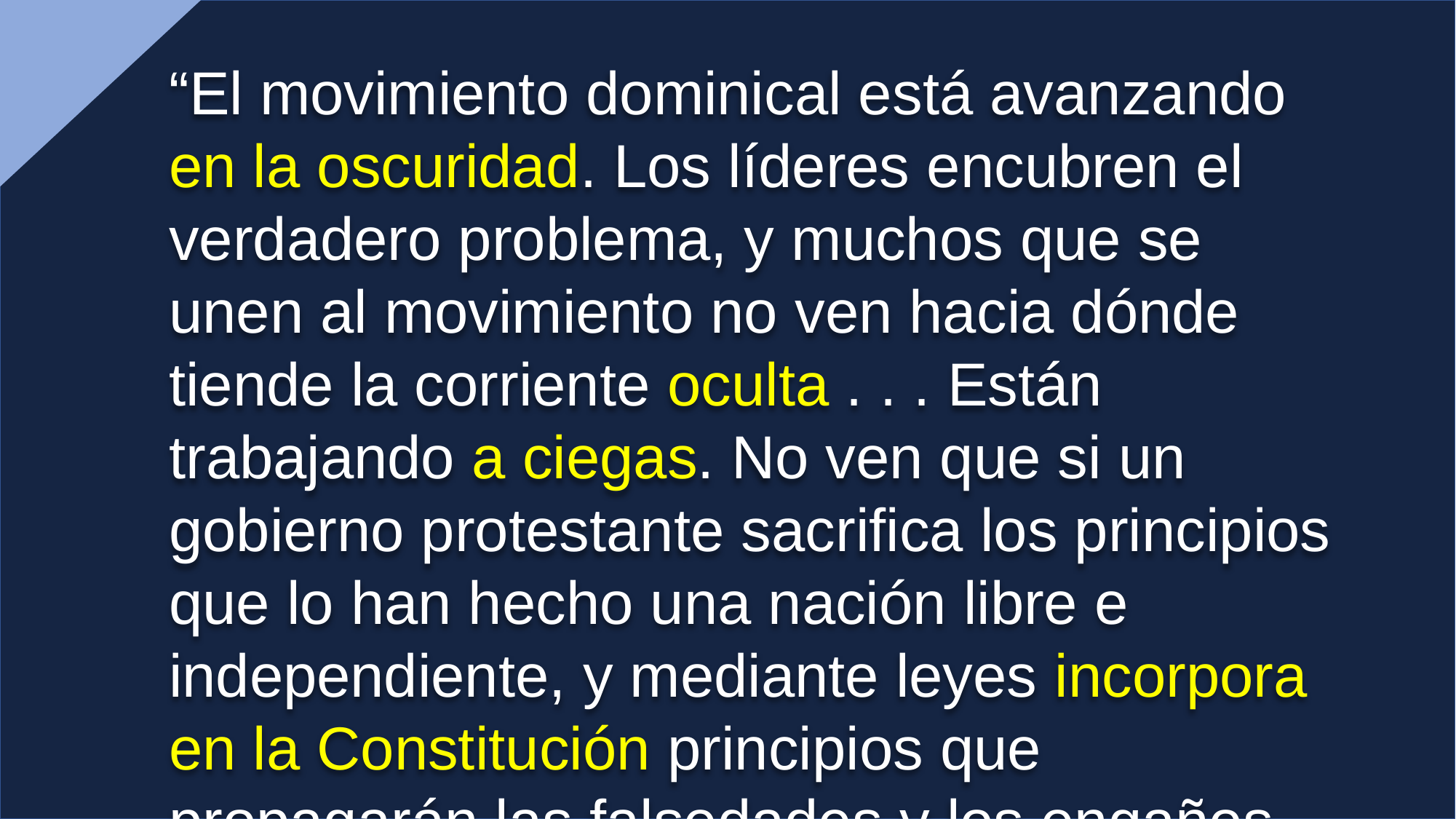

“El movimiento dominical está avanzando en la oscuridad. Los líderes encubren el verdadero problema, y muchos que se unen al movimiento no ven hacia dónde tiende la corriente oculta . . . Están trabajando a ciegas. No ven que si un gobierno protestante sacrifica los principios que lo han hecho una nación libre e independiente, y mediante leyes incorpora en la Constitución principios que propagarán las falsedades y los engaños papales, se hundirán en los horrores del romanismo de la Edad Oscura.” Eventos de los Últimos Días, pp. 128, 129